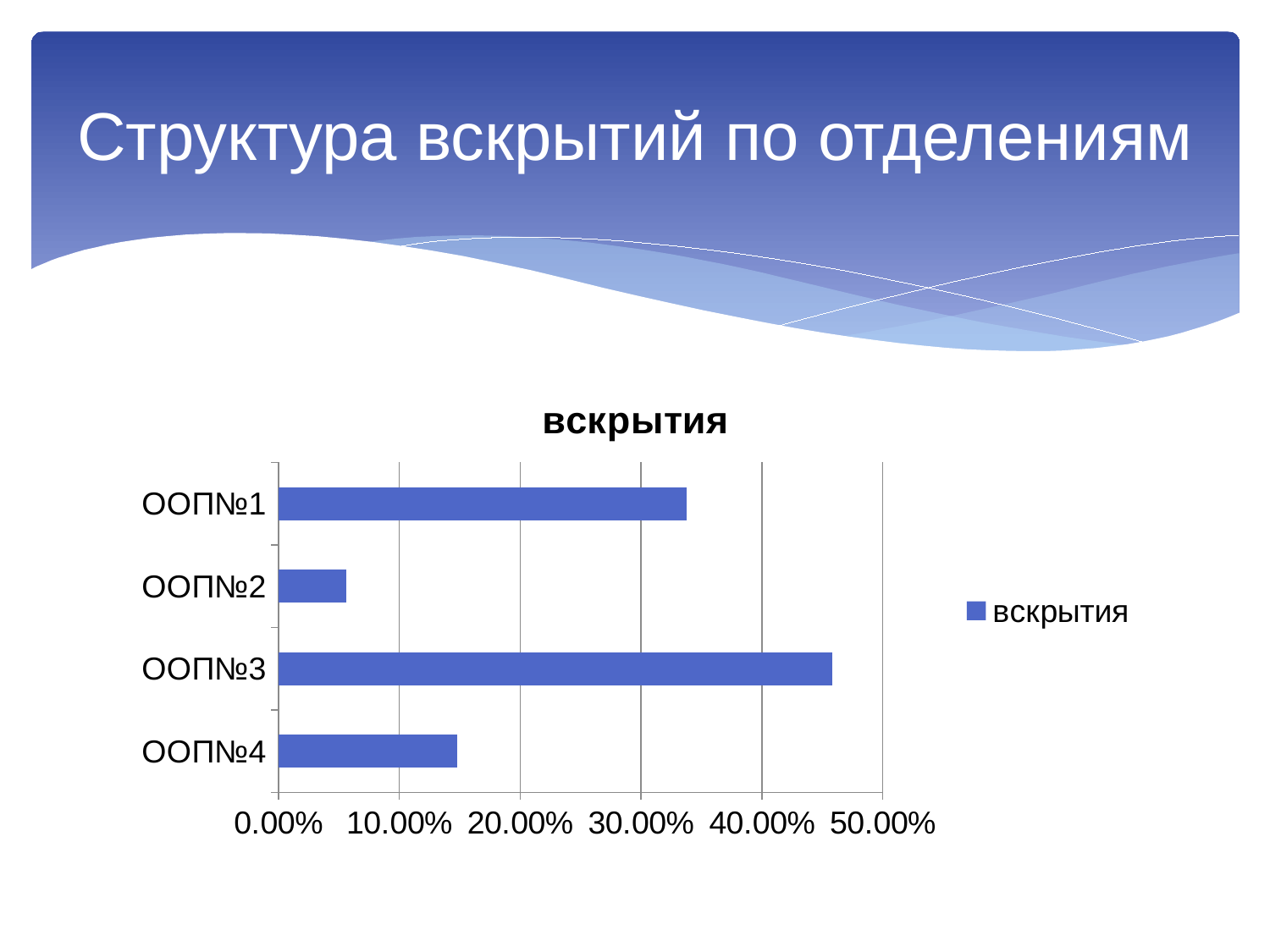

# Структура вскрытий по отделениям

### Chart:

| Category | вскрытия |
|---|---|
| ООП№4 | 0.148 |
| ООП№3 | 0.458 |
| ООП№2 | 0.056 |
| ООП№1 | 0.338 |